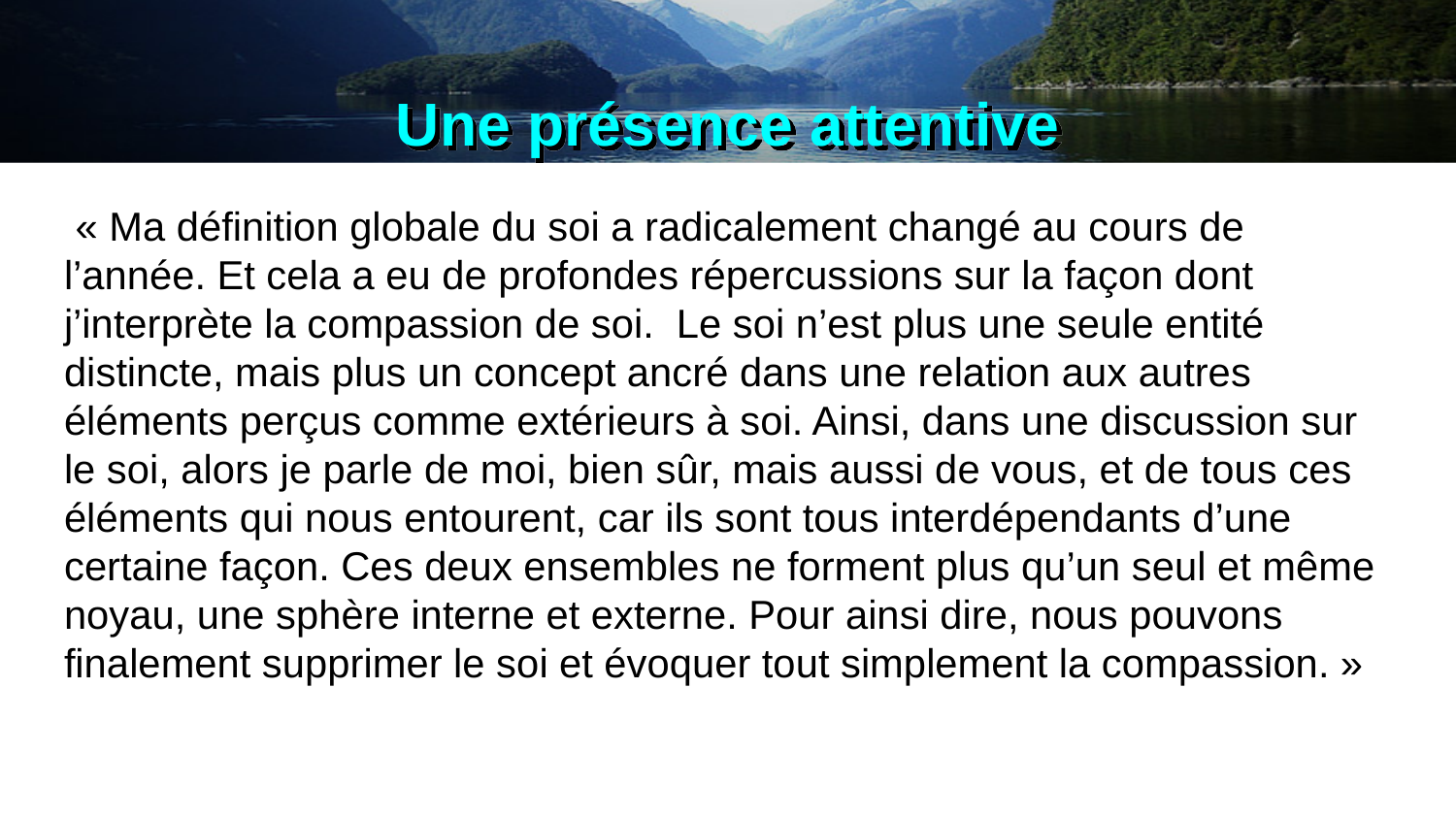

# Une présence attentive
 « Ma définition globale du soi a radicalement changé au cours de l’année. Et cela a eu de profondes répercussions sur la façon dont j’interprète la compassion de soi.  Le soi n’est plus une seule entité distincte, mais plus un concept ancré dans une relation aux autres éléments perçus comme extérieurs à soi. Ainsi, dans une discussion sur le soi, alors je parle de moi, bien sûr, mais aussi de vous, et de tous ces éléments qui nous entourent, car ils sont tous interdépendants d’une certaine façon. Ces deux ensembles ne forment plus qu’un seul et même noyau, une sphère interne et externe. Pour ainsi dire, nous pouvons finalement supprimer le soi et évoquer tout simplement la compassion. »